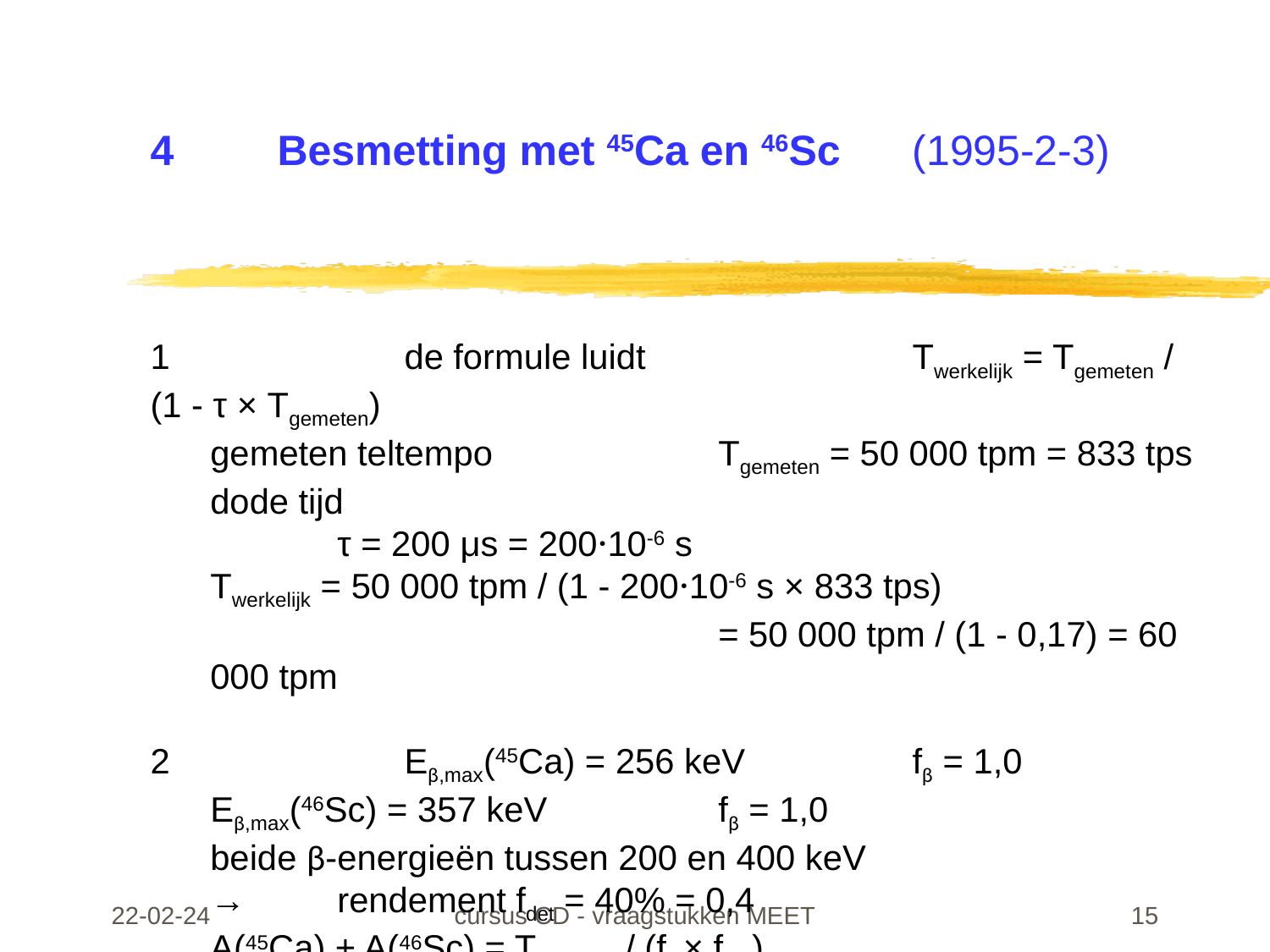

# 4	Besmetting met 45Ca en 46Sc	(1995-2-3)
1		de formule luidt			Twerkelijk = Tgemeten / (1 - τ × Tgemeten)
gemeten teltempo		Tgemeten = 50 000 tpm = 833 tps
dode tijd							τ = 200 μs = 200·10-6 s
Twerkelijk = 50 000 tpm / (1 - 200·10-6 s × 833 tps)
				= 50 000 tpm / (1 - 0,17) = 60 000 tpm

2		Eβ,max(45Ca) = 256 keV		fβ = 1,0
Eβ,max(46Sc) = 357 keV		fβ = 1,0
beide β-energieën tussen 200 en 400 keV
→	rendement fdet = 40% = 0,4
A(45Ca) + A(46Sc) = Twerkelijk / (fβ × fdet)
									 = 1,0·103 tps / (1,0 × 0,4) = 2,5·103 Bq
22-02-24
cursus CD - vraagstukken MEET
15